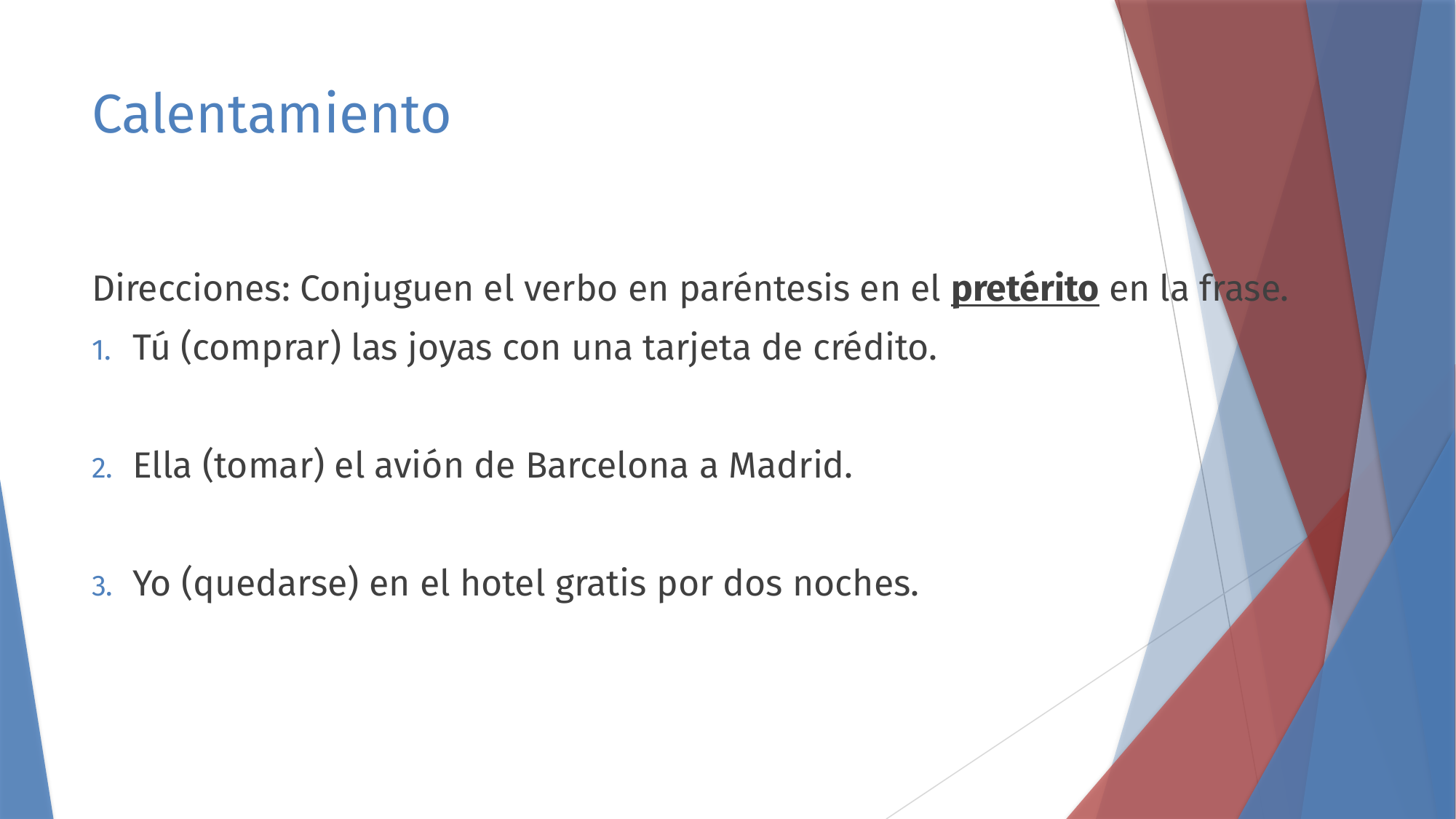

# Calentamiento
Direcciones: Conjuguen el verbo en paréntesis en el pretérito en la frase.
Tú (comprar) las joyas con una tarjeta de crédito.

Ella (tomar) el avión de Barcelona a Madrid.

Yo (quedarse) en el hotel gratis por dos noches.